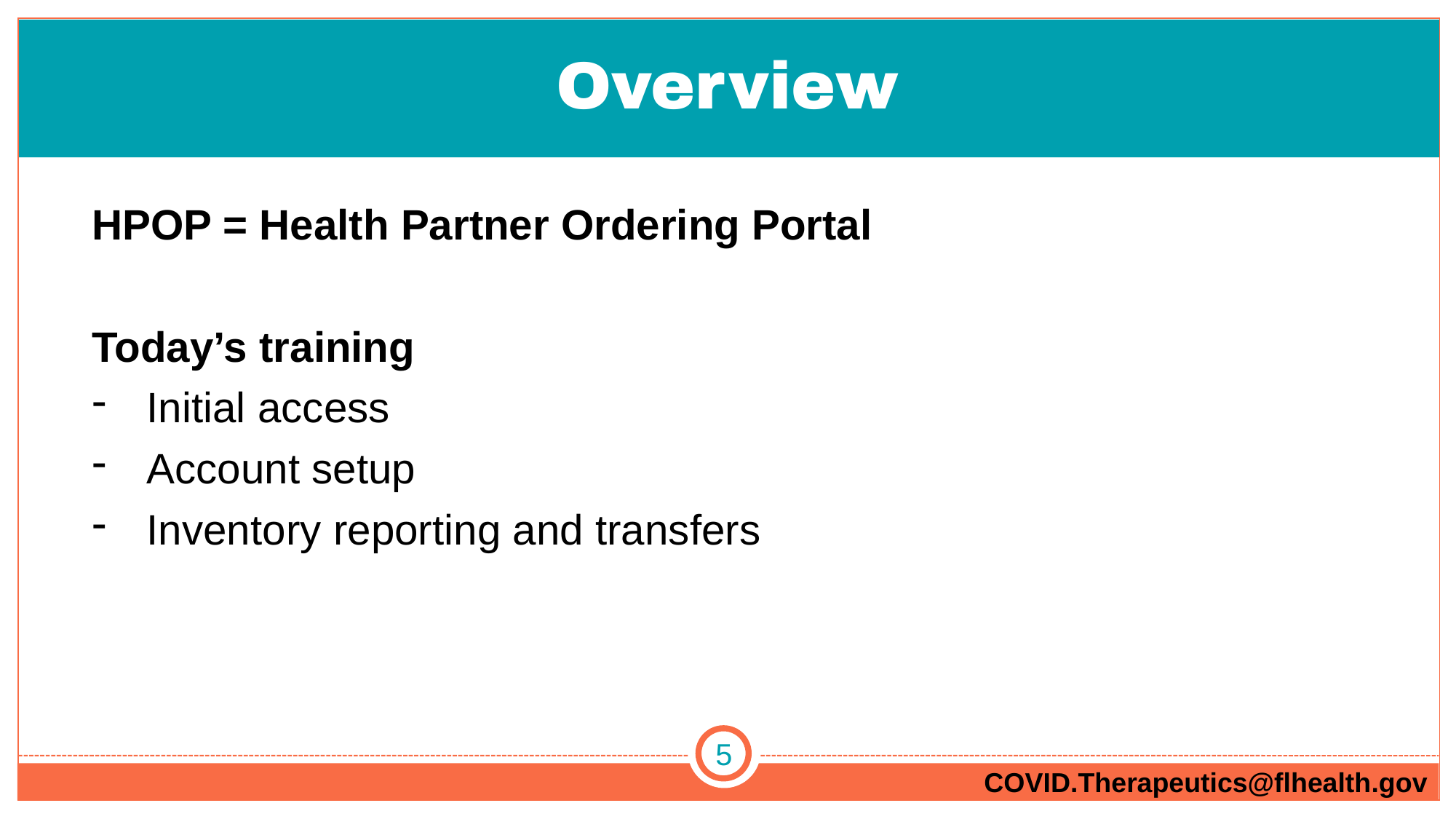

# Overview
HPOP = Health Partner Ordering Portal

Today’s training
Initial access
Account setup
Inventory reporting and transfers